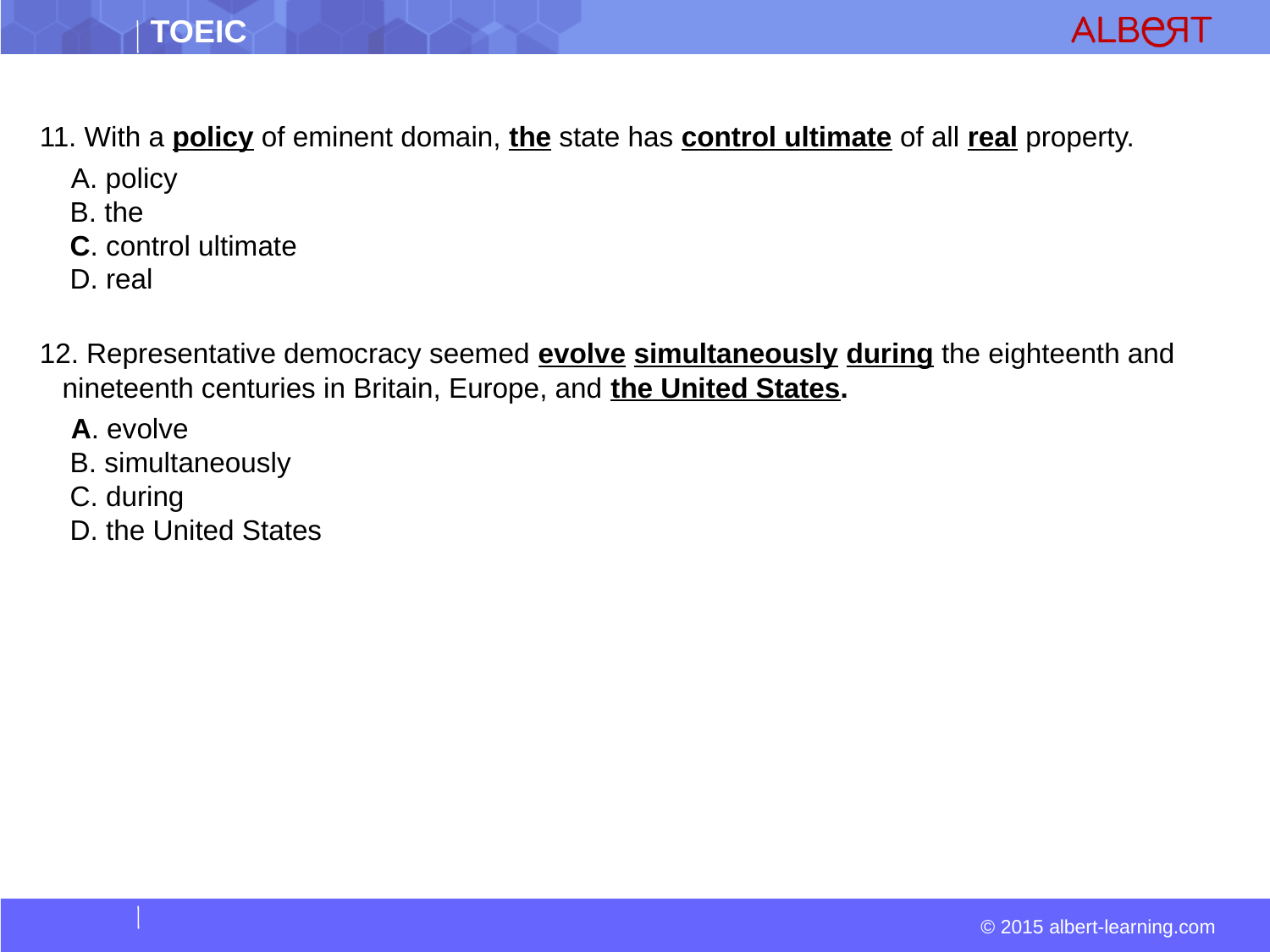

#
11. With a policy of eminent domain, the state has control ultimate of all real property.
    A. policy  
 B. the  
 C. control ultimate  
 D. real
12. Representative democracy seemed evolve simultaneously during the eighteenth and nineteenth centuries in Britain, Europe, and the United States.
    A. evolve   
 B. simultaneously  
 C. during  
 D. the United States